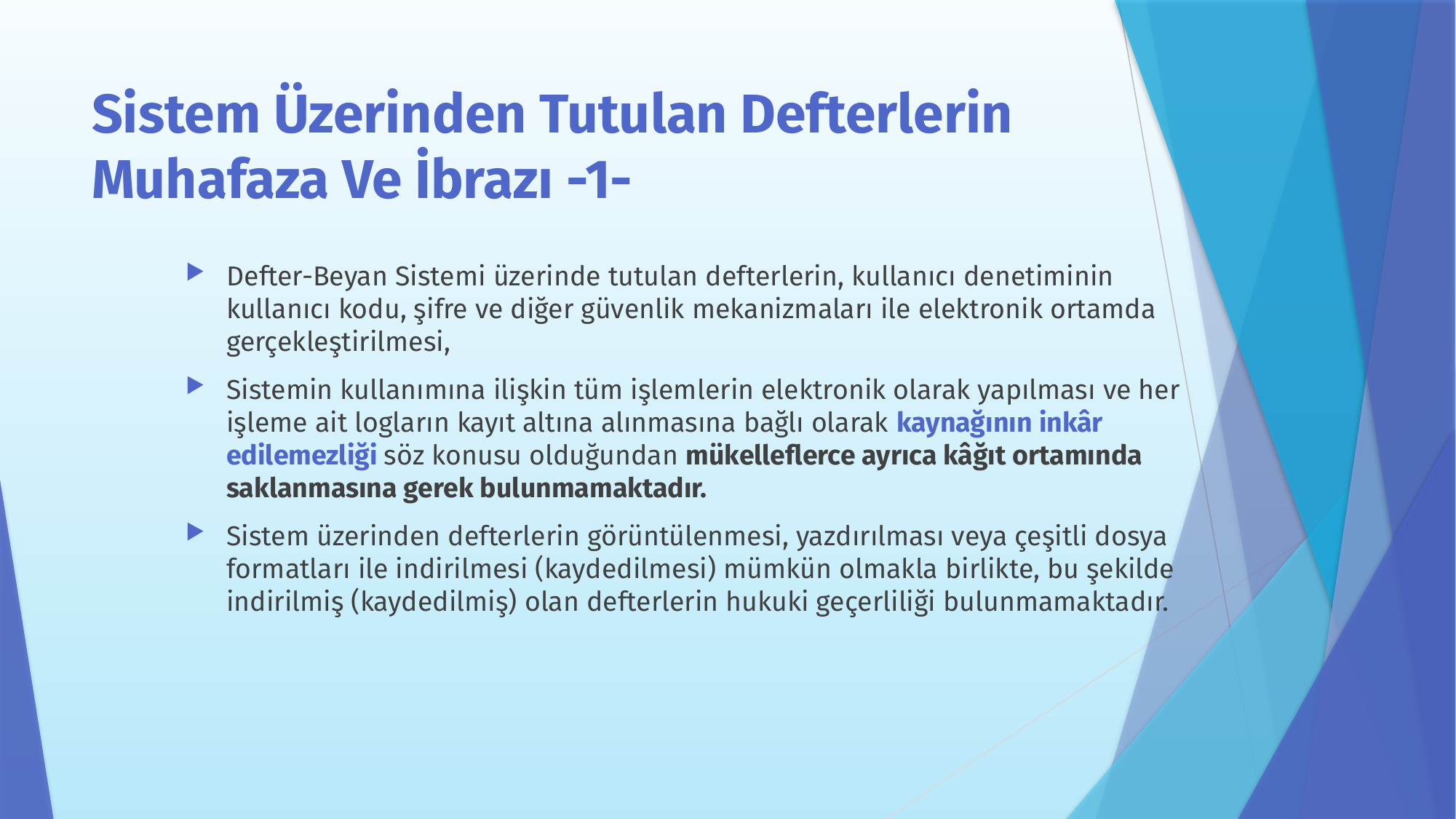

# Sistem Üzerinden Tutulan Defterlerin Muhafaza Ve İbrazı -1-

Defter-Beyan Sistemi üzerinde tutulan defterlerin, kullanıcı denetiminin kullanıcı kodu, şifre ve diğer güvenlik mekanizmaları ile elektronik ortamda gerçekleştirilmesi,
Sistemin kullanımına ilişkin tüm işlemlerin elektronik olarak yapılması ve her işleme ait logların kayıt altına alınmasına bağlı olarak kaynağının inkâr edilemezliği söz konusu olduğundan mükelleflerce ayrıca kâğıt ortamında saklanmasına gerek bulunmamaktadır.
Sistem üzerinden defterlerin görüntülenmesi, yazdırılması veya çeşitli dosya formatları ile indirilmesi (kaydedilmesi) mümkün olmakla birlikte, bu şekilde indirilmiş (kaydedilmiş) olan defterlerin hukuki geçerliliği bulunmamaktadır.